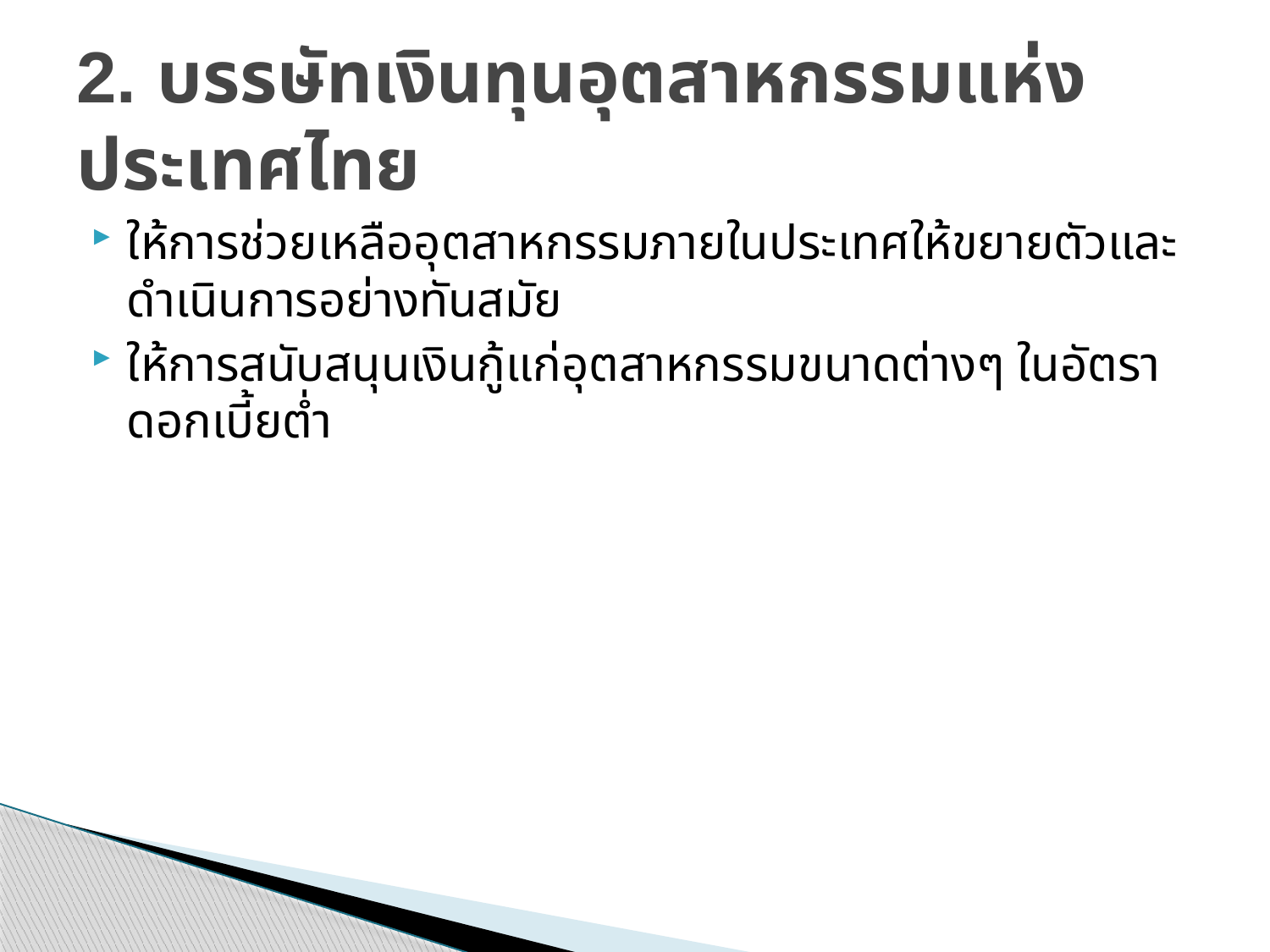

# 2. บรรษัทเงินทุนอุตสาหกรรมแห่งประเทศไทย
ให้การช่วยเหลืออุตสาหกรรมภายในประเทศให้ขยายตัวและดำเนินการอย่างทันสมัย
ให้การสนับสนุนเงินกู้แก่อุตสาหกรรมขนาดต่างๆ ในอัตราดอกเบี้ยต่ำ